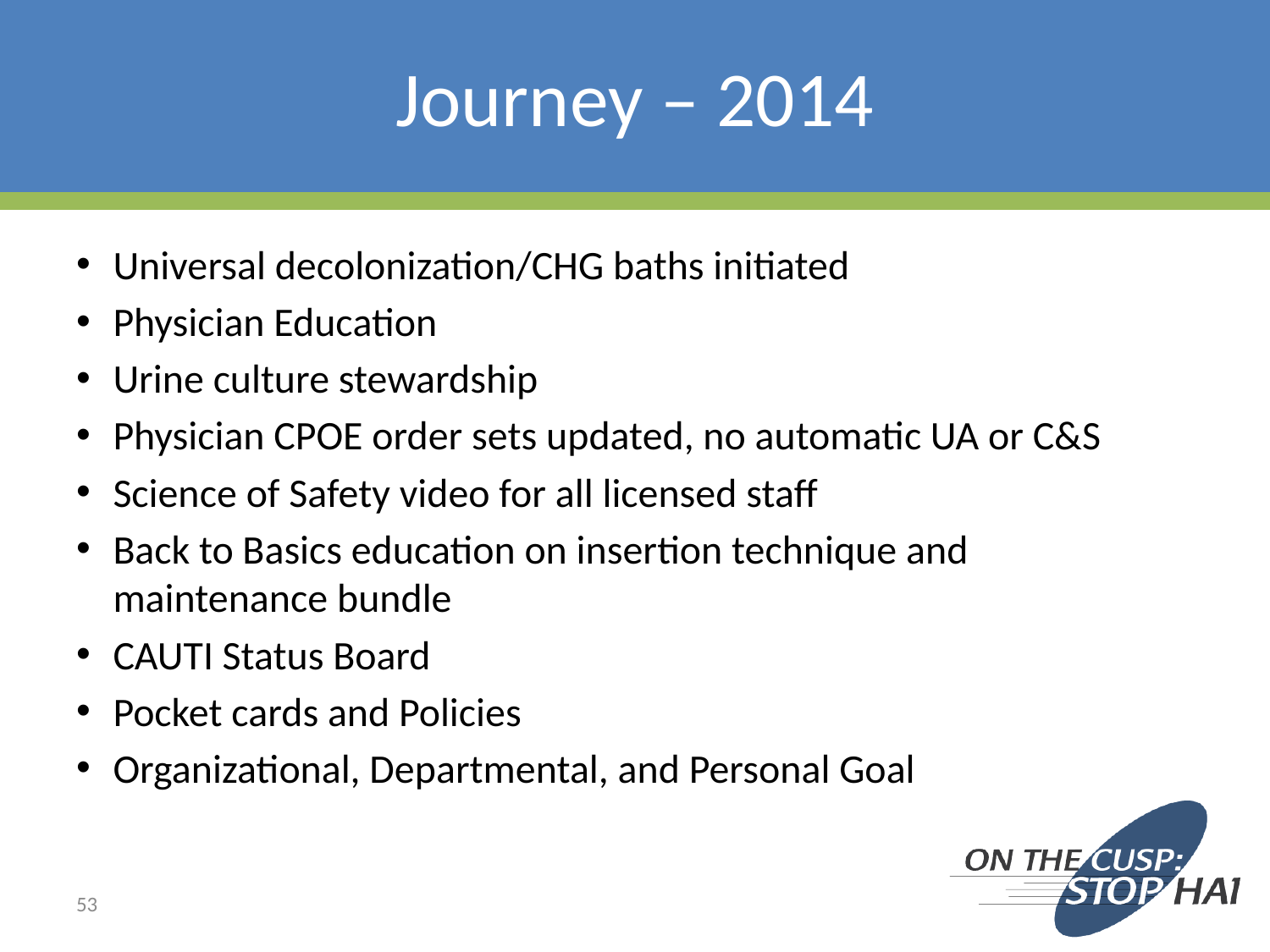

# Journey – 2014
Universal decolonization/CHG baths initiated
Physician Education
Urine culture stewardship
Physician CPOE order sets updated, no automatic UA or C&S
Science of Safety video for all licensed staff
Back to Basics education on insertion technique and maintenance bundle
CAUTI Status Board
Pocket cards and Policies
Organizational, Departmental, and Personal Goal

53